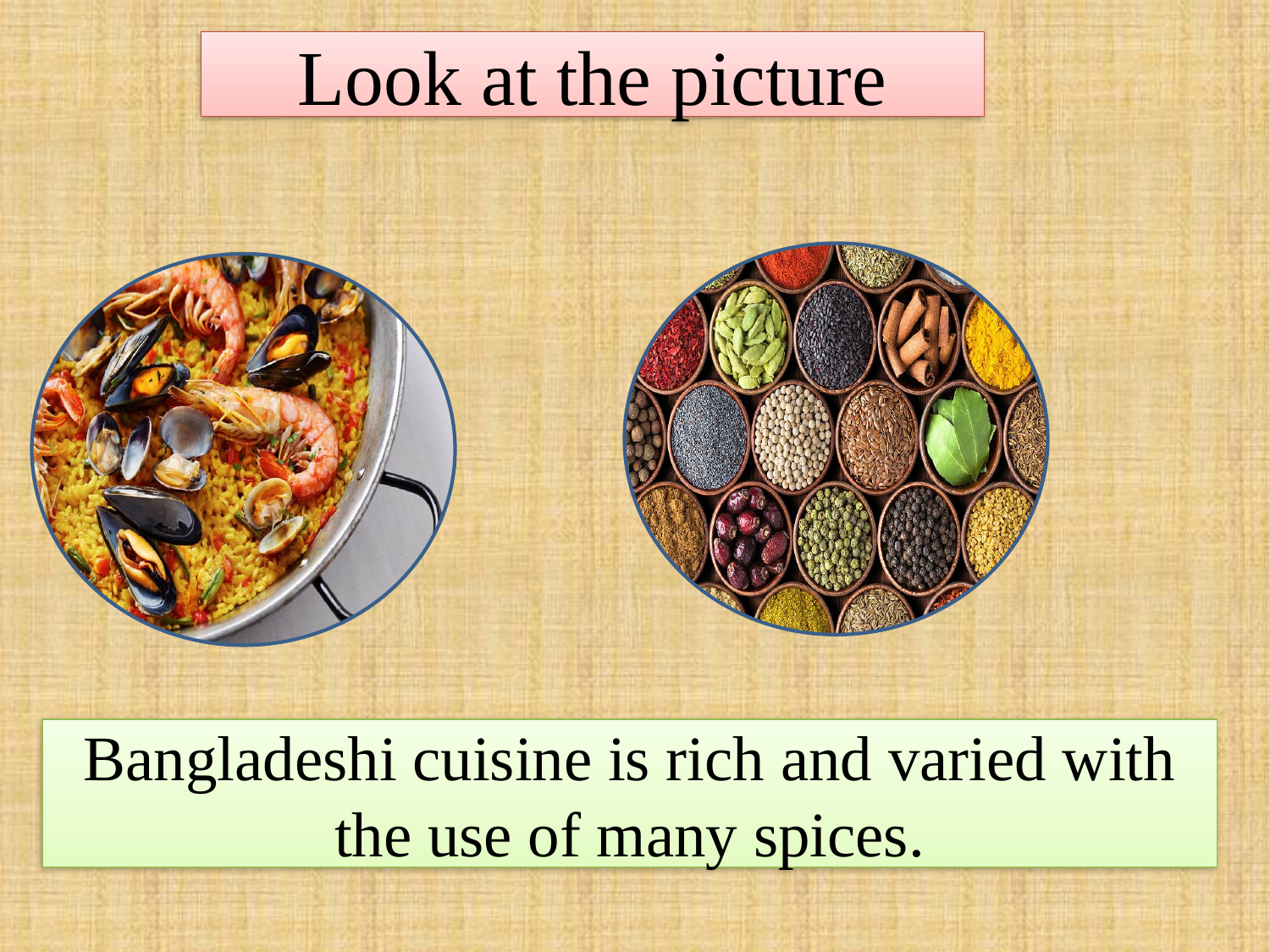

Look at the picture

Bangladeshi cuisine is rich and varied with the use of many spices.